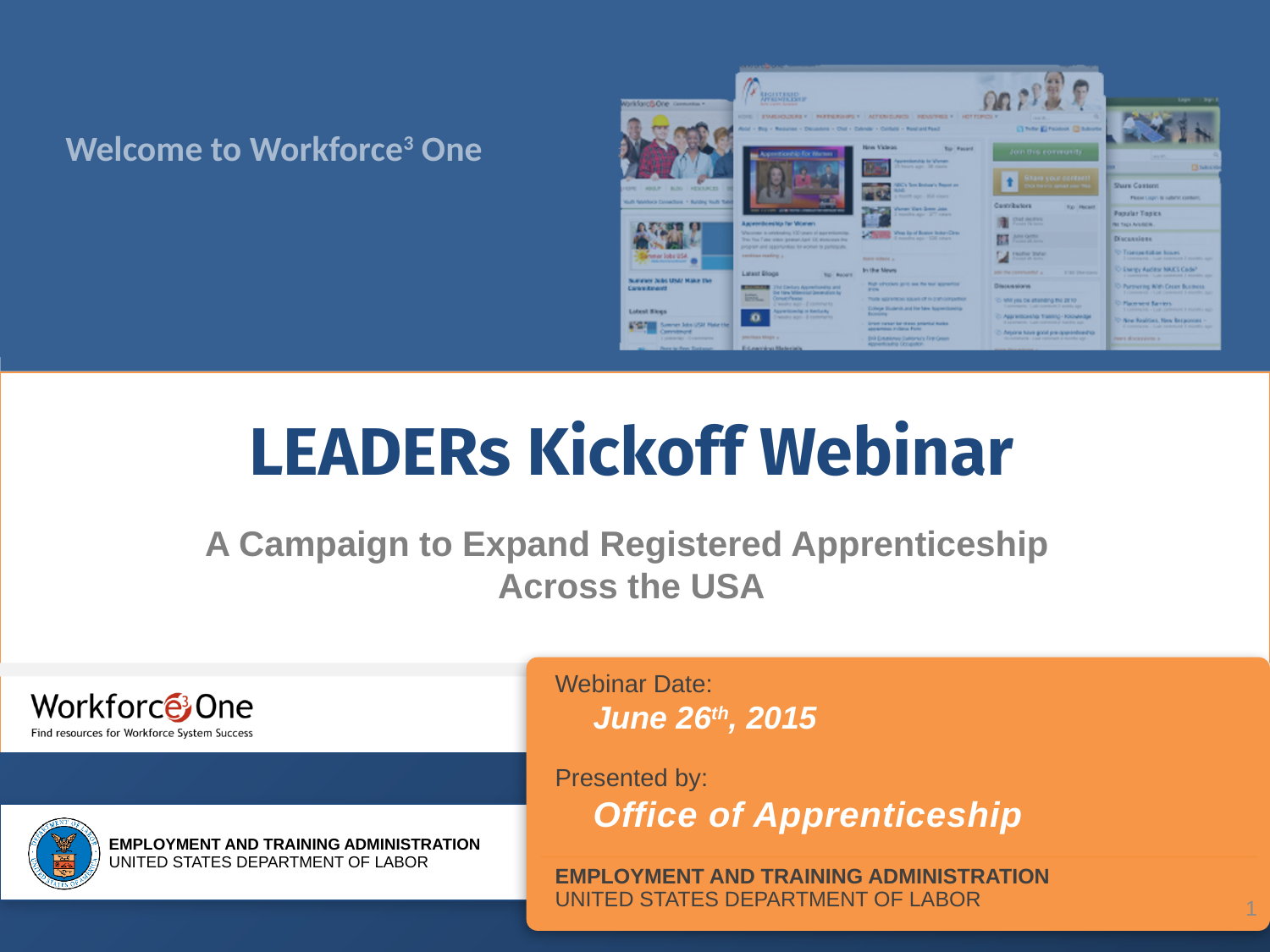

LEADERs Kickoff Webinar

A Campaign to Expand Registered Apprenticeship
Across the USA
Webinar Date:
June 26th, 2015
Presented by:
Office of Apprenticeship
EMPLOYMENT AND TRAINING ADMINISTRATION
UNITED STATES DEPARTMENT OF LABOR
1